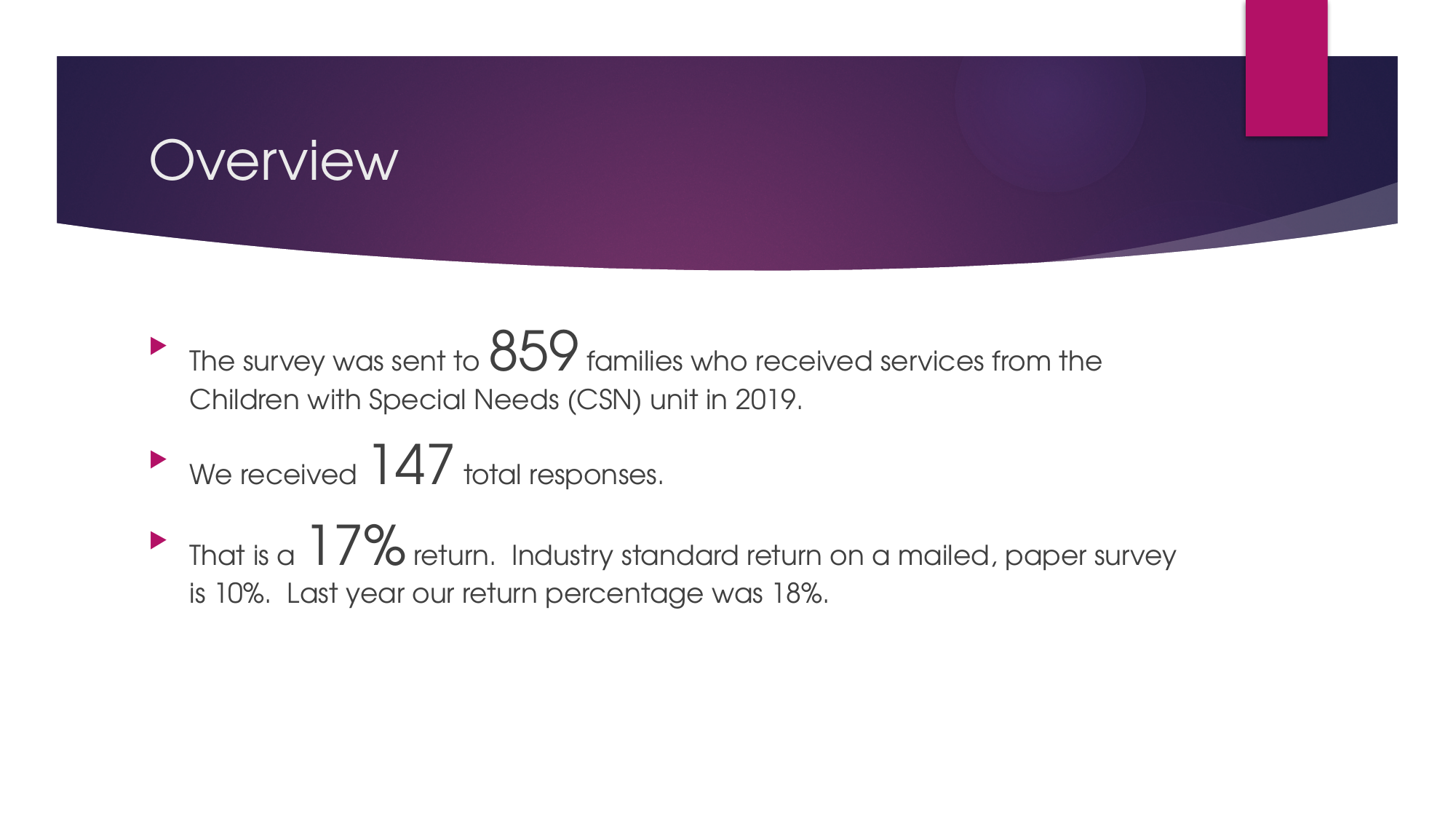

# Overview
The survey was sent to 859 families who received services from the Children with Special Needs (CSN) unit in 2019.
We received 147 total responses.
That is a 17% return.  Industry standard return on a mailed, paper survey is 10%.  Last year our return percentage was 18%.